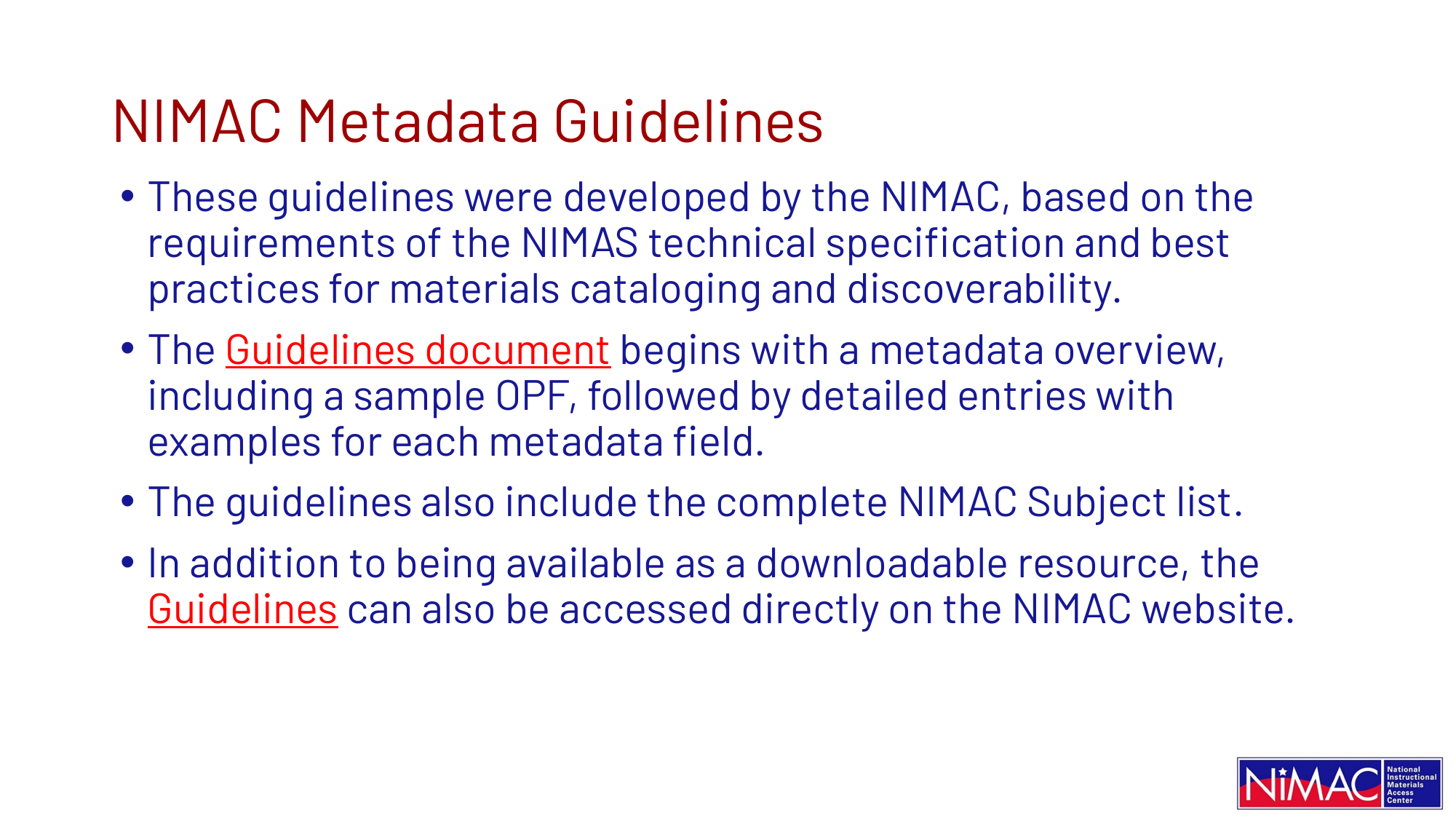

# NIMAC Metadata Guidelines
These guidelines were developed by the NIMAC, based on the requirements of the NIMAS technical specification and best practices for materials cataloging and discoverability.
The Guidelines document begins with a metadata overview, including a sample OPF, followed by detailed entries with examples for each metadata field.
The guidelines also include the complete NIMAC Subject list.
In addition to being available as a downloadable resource, the Guidelines can also be accessed directly on the NIMAC website.